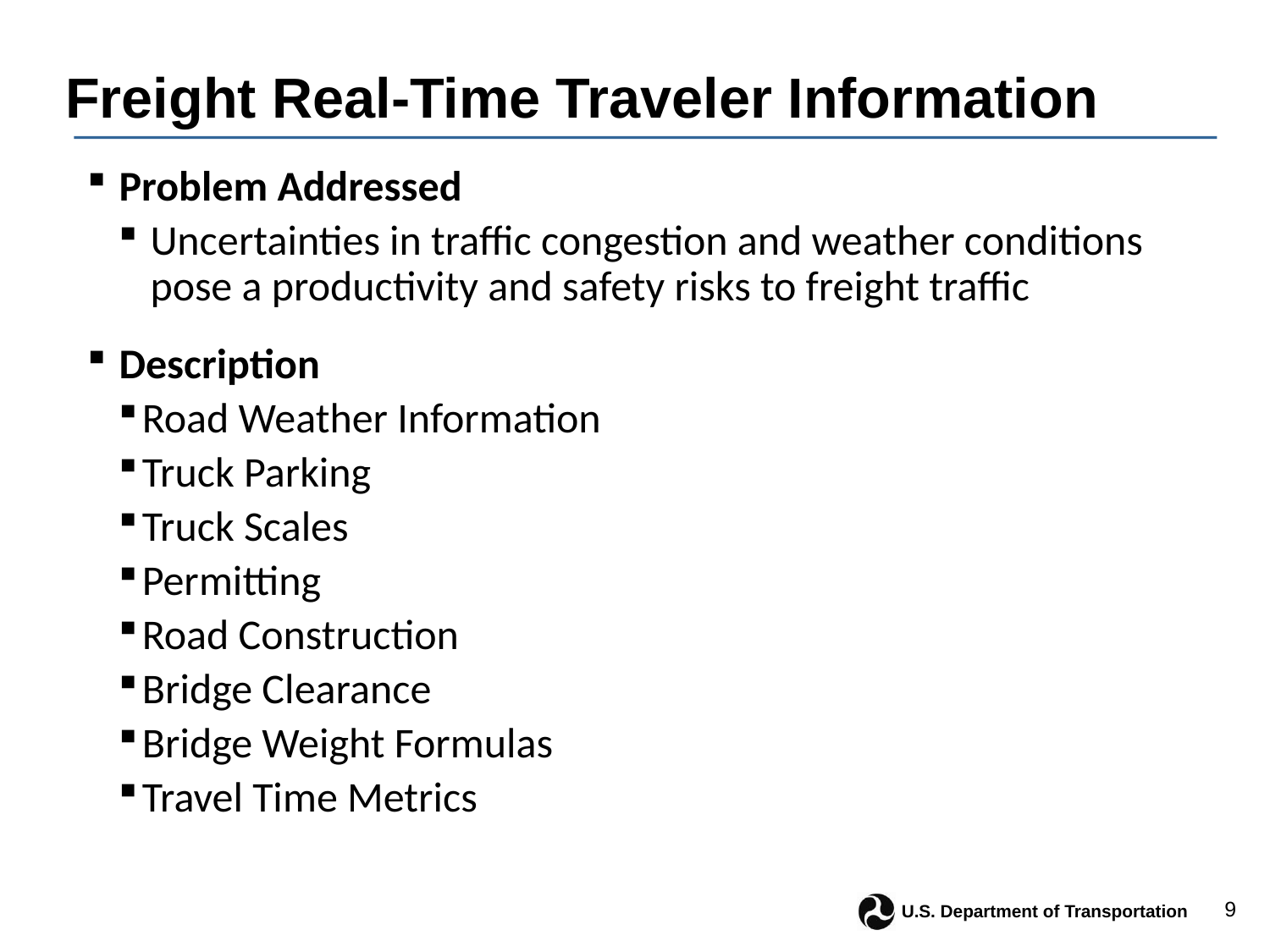

Freight Real-Time Traveler Information
Problem Addressed
Uncertainties in traffic congestion and weather conditions pose a productivity and safety risks to freight traffic

Description
Road Weather Information
Truck Parking
Truck Scales
Permitting
Road Construction
Bridge Clearance
Bridge Weight Formulas
Travel Time Metrics